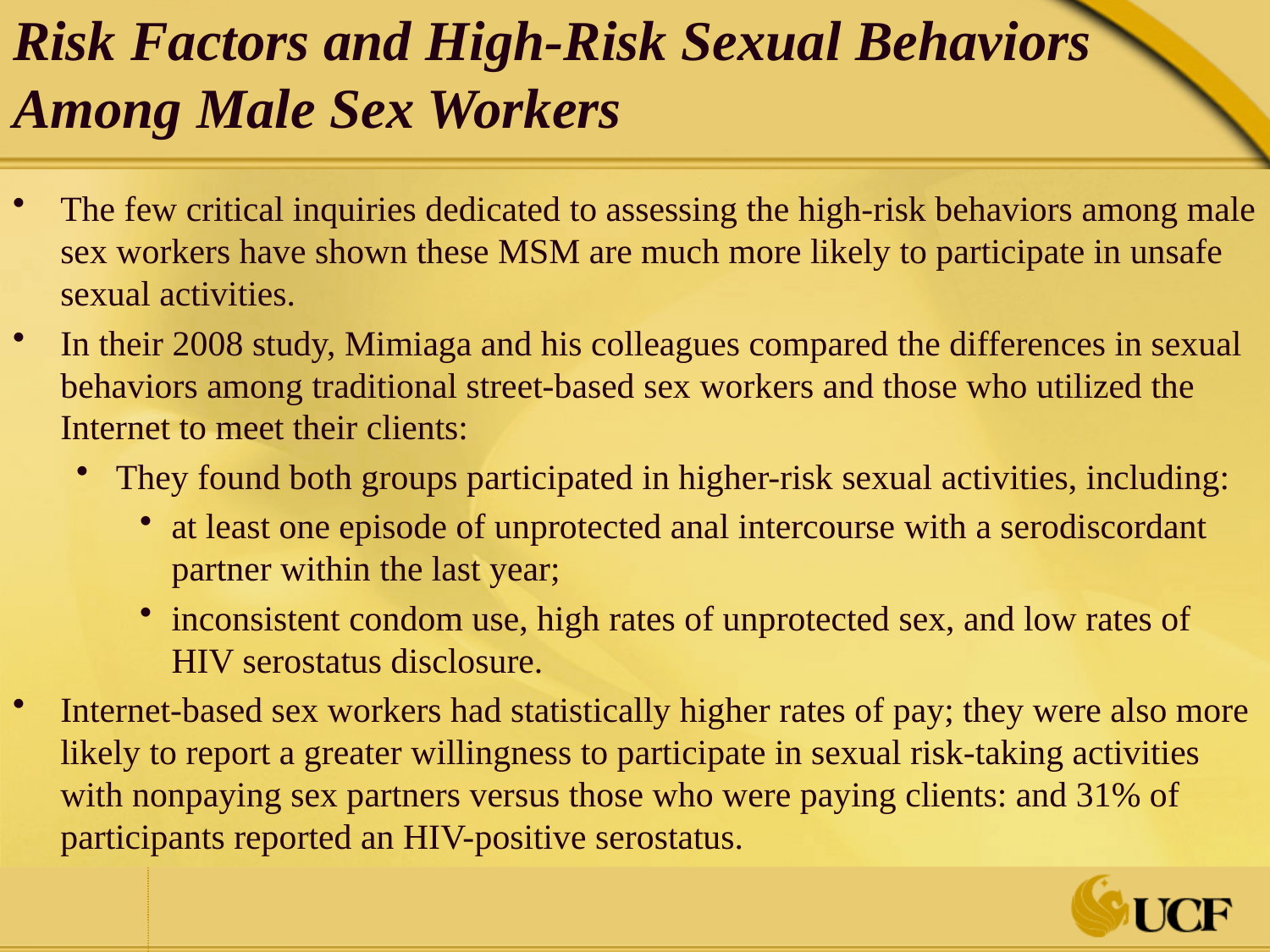

# Risk Factors and High-Risk Sexual Behaviors Among Male Sex Workers
The few critical inquiries dedicated to assessing the high-risk behaviors among male sex workers have shown these MSM are much more likely to participate in unsafe sexual activities.
In their 2008 study, Mimiaga and his colleagues compared the differences in sexual behaviors among traditional street-based sex workers and those who utilized the Internet to meet their clients:
They found both groups participated in higher-risk sexual activities, including:
at least one episode of unprotected anal intercourse with a serodiscordant partner within the last year;
inconsistent condom use, high rates of unprotected sex, and low rates of HIV serostatus disclosure.
Internet-based sex workers had statistically higher rates of pay; they were also more likely to report a greater willingness to participate in sexual risk-taking activities with nonpaying sex partners versus those who were paying clients: and 31% of participants reported an HIV-positive serostatus.